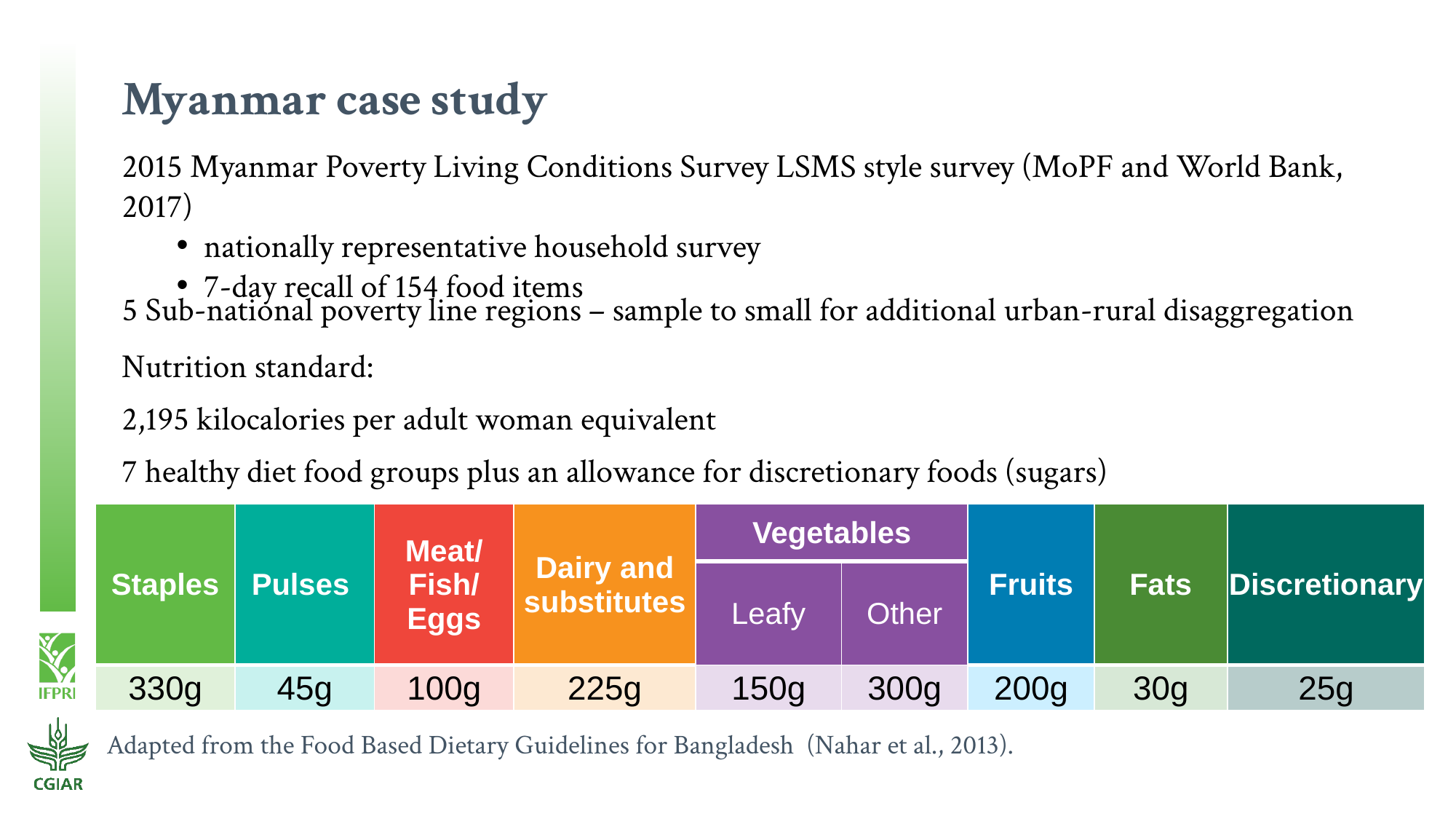

# Myanmar case study
2015 Myanmar Poverty Living Conditions Survey LSMS style survey (MoPF and World Bank, 2017)
nationally representative household survey
7-day recall of 154 food items

5 Sub-national poverty line regions – sample to small for additional urban-rural disaggregation

Nutrition standard:
2,195 kilocalories per adult woman equivalent
7 healthy diet food groups plus an allowance for discretionary foods (sugars)

| Staples | Pulses | Meat/ Fish/ Eggs | Dairy and substitutes | Vegetables | Other vegetables | Fruits | Fats | Discretionary |
| --- | --- | --- | --- | --- | --- | --- | --- | --- |
|  |  |  |  | Leafy | Other |  |  |  |
| 330g | 45g | 100g | 225g | 150g | 300g | 200g | 30g | 25g |
Adapted from the Food Based Dietary Guidelines for Bangladesh  (Nahar et al., 2013).